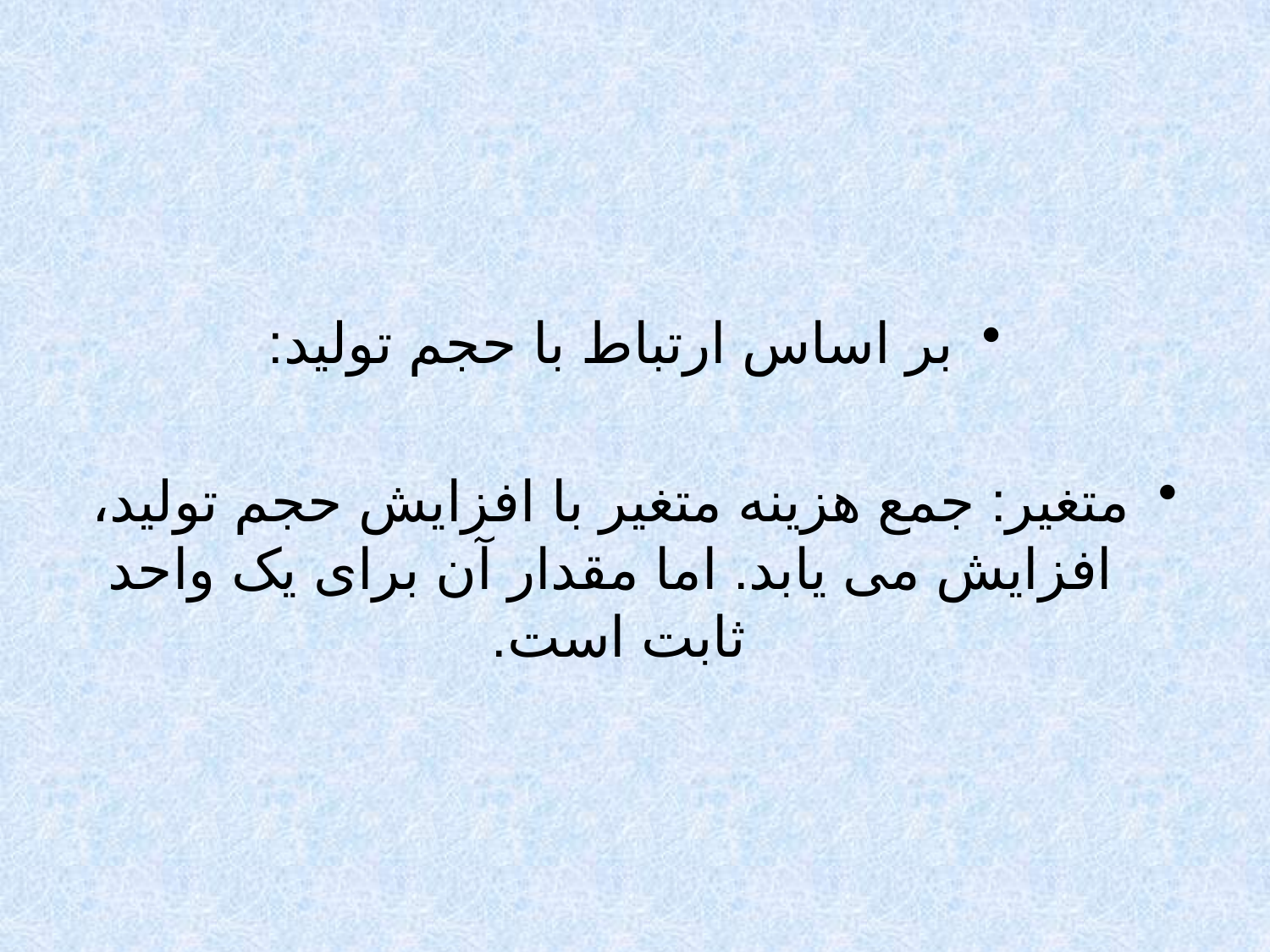

#

بر اساس ارتباط با حجم تولید:

متغیر: جمع هزینه متغیر با افزایش حجم تولید، افزایش می یابد. اما مقدار آن برای یک واحد ثابت است.